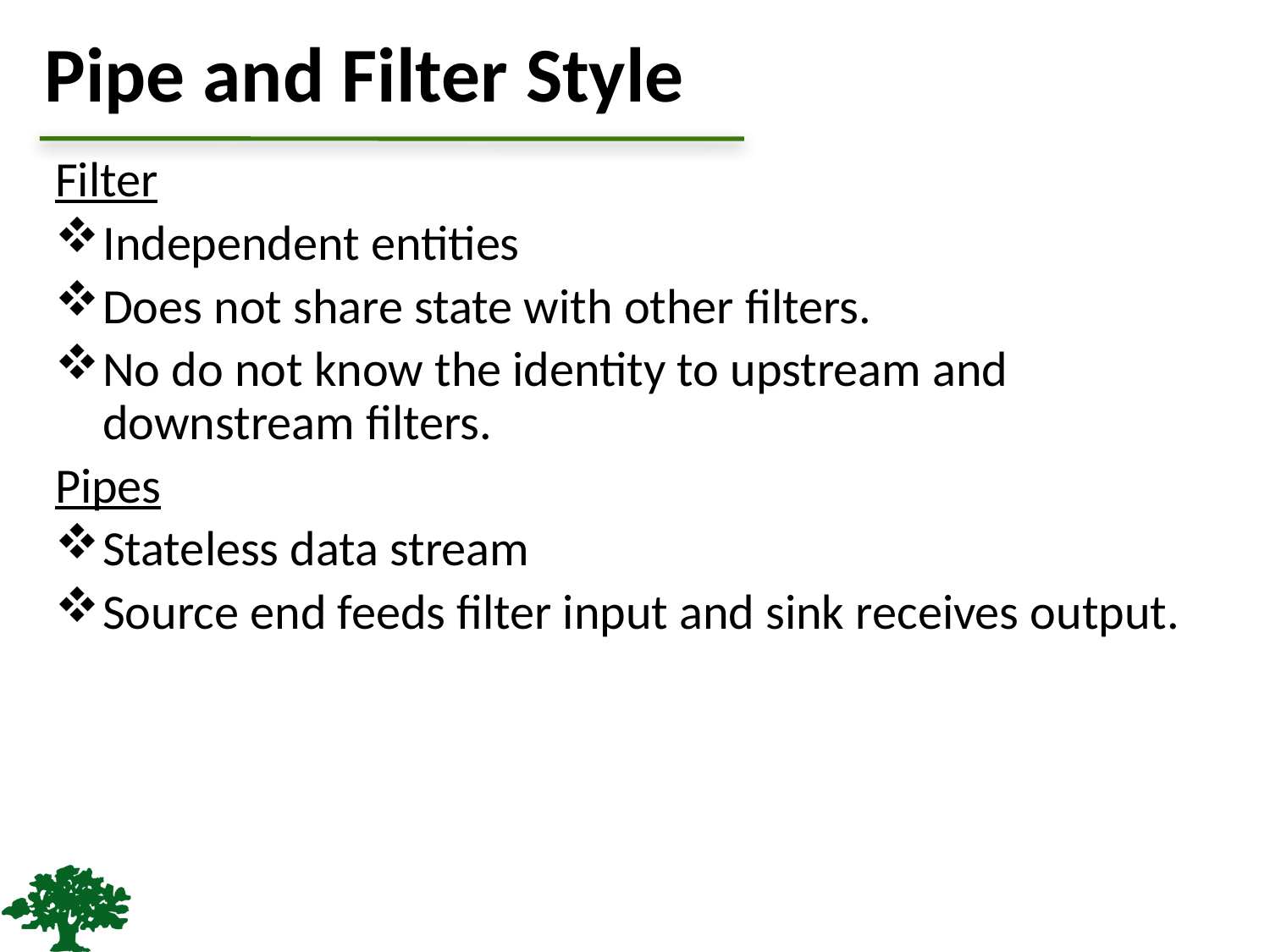

# Pipe and Filter Style
Filter
Independent entities
Does not share state with other filters.
No do not know the identity to upstream and downstream filters.
Pipes
Stateless data stream
Source end feeds filter input and sink receives output.